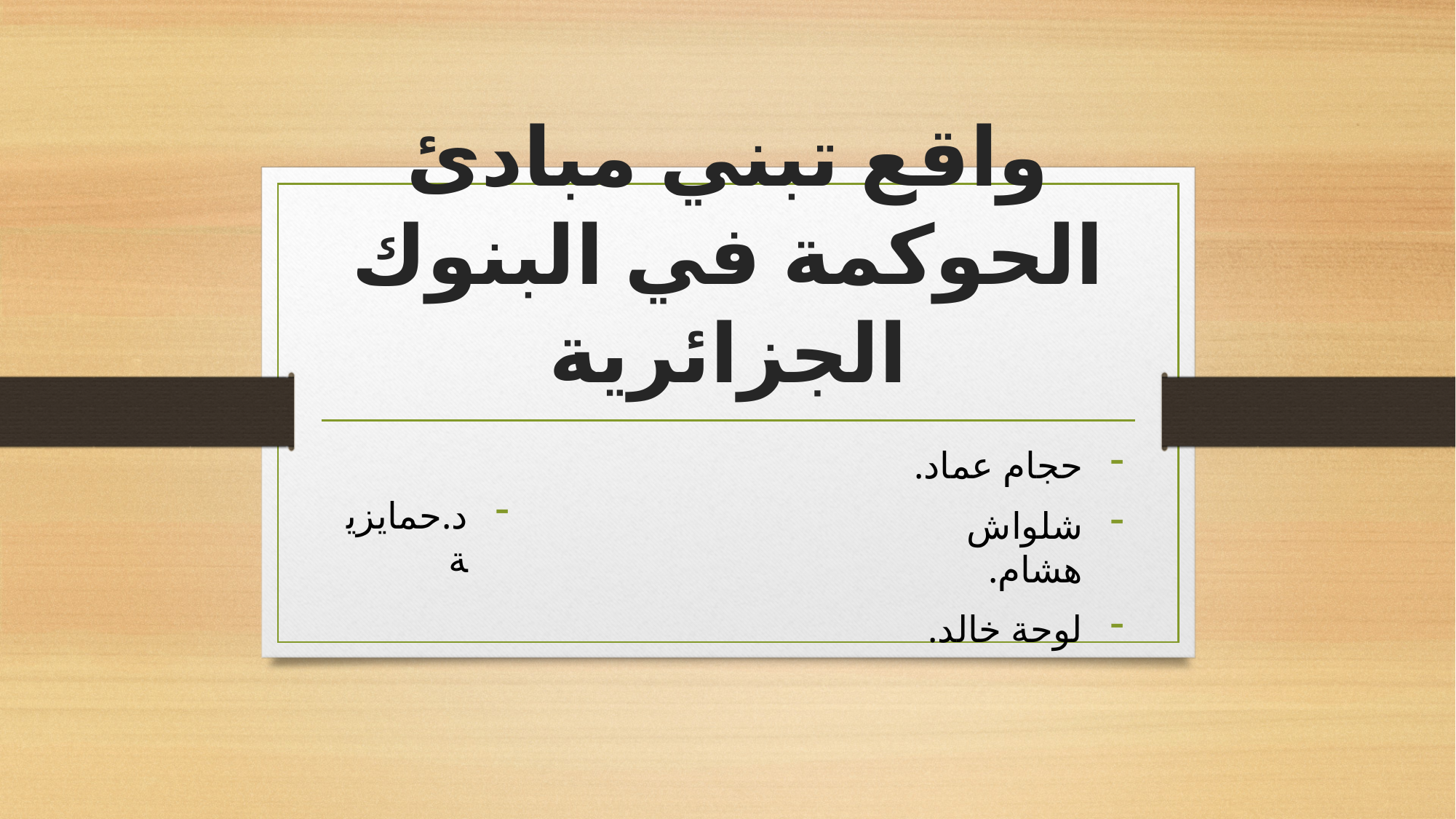

# واقع تبني مبادئ الحوكمة في البنوك الجزائرية
حجام عماد.
شلواش هشام.
لوحة خالد.
د.حمايزية